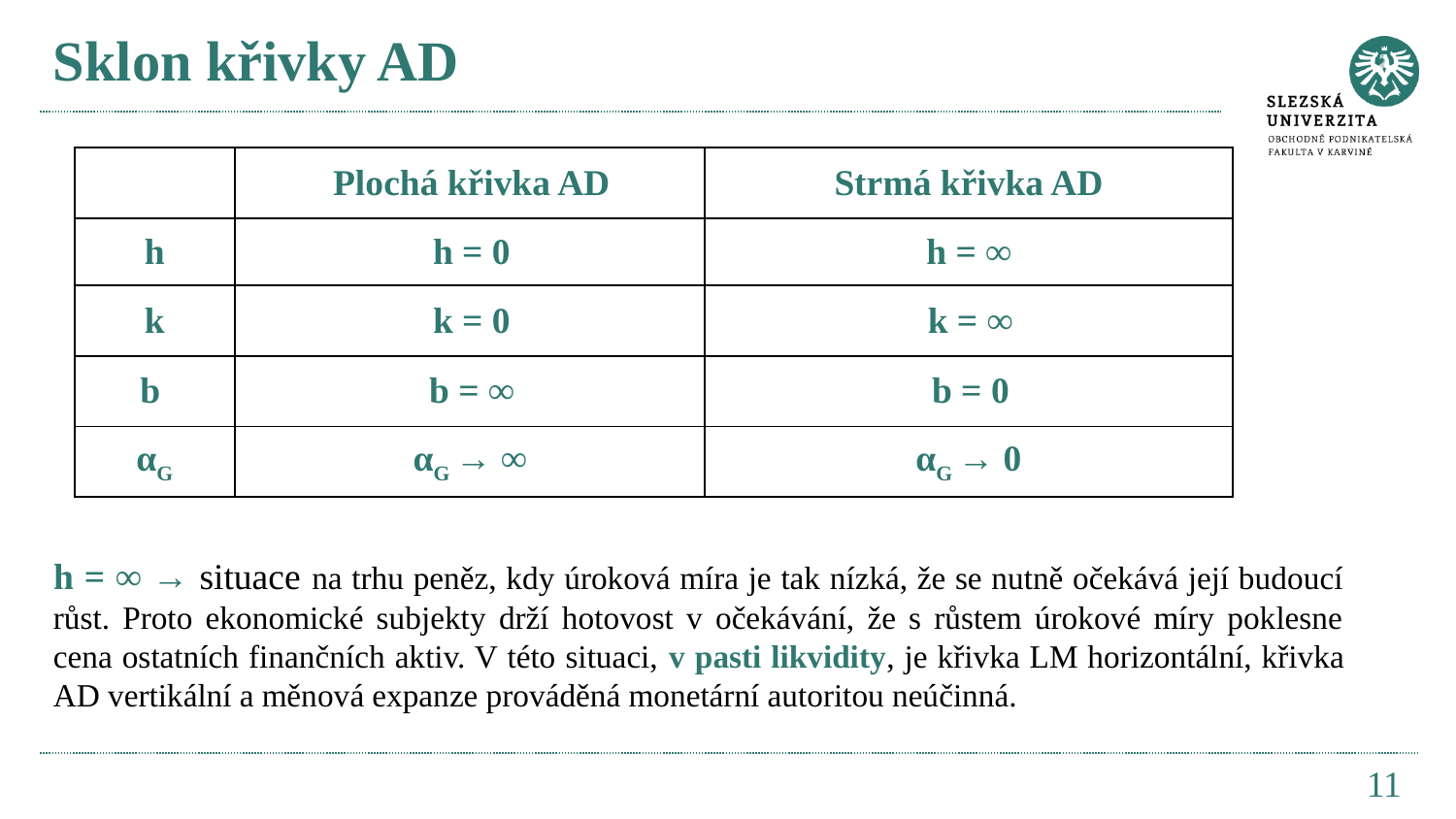

# Sklon křivky AD

|  | Plochá křivka AD | Strmá křivka AD |
| --- | --- | --- |
| h | h = 0 | h = ∞ |
| k | k = 0 | k = ∞ |
| b | b = ∞ | b = 0 |
| αG | αG → ∞ | αG → 0 |
h = ∞ → situace na trhu peněz, kdy úroková míra je tak nízká, že se nutně očekává její budoucí růst. Proto ekonomické subjekty drží hotovost v očekávání, že s růstem úrokové míry poklesne cena ostatních finančních aktiv. V této situaci, v pasti likvidity, je křivka LM horizontální, křivka AD vertikální a měnová expanze prováděná monetární autoritou neúčinná.
11